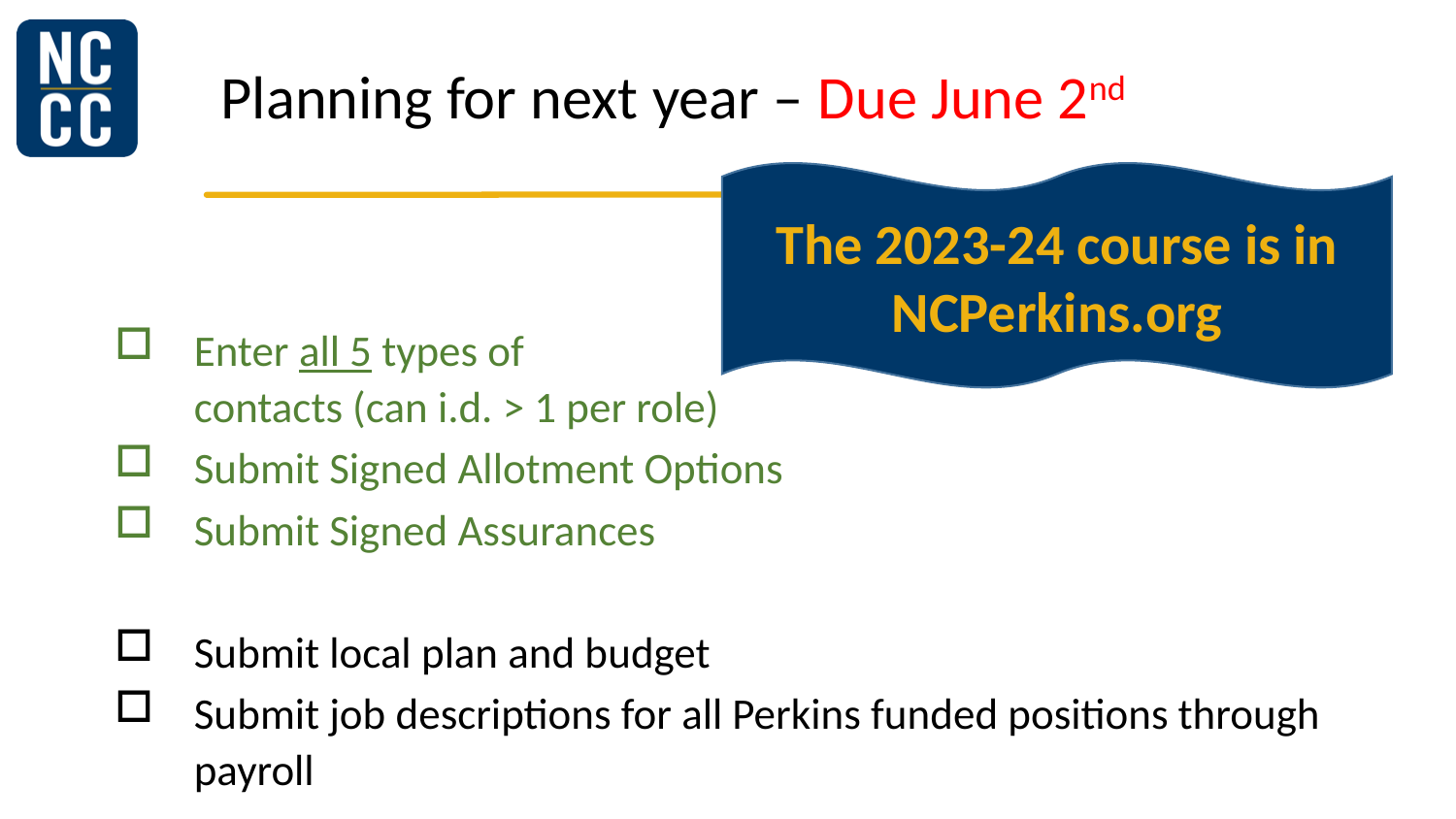

# Planning for next year – Due June 2nd
The 2023-24 course is in NCPerkins.org

Enter all 5 types of
contacts (can i.d. > 1 per role)
Submit Signed Allotment Options
Submit Signed Assurances

Submit local plan and budget
Submit job descriptions for all Perkins funded positions through payroll